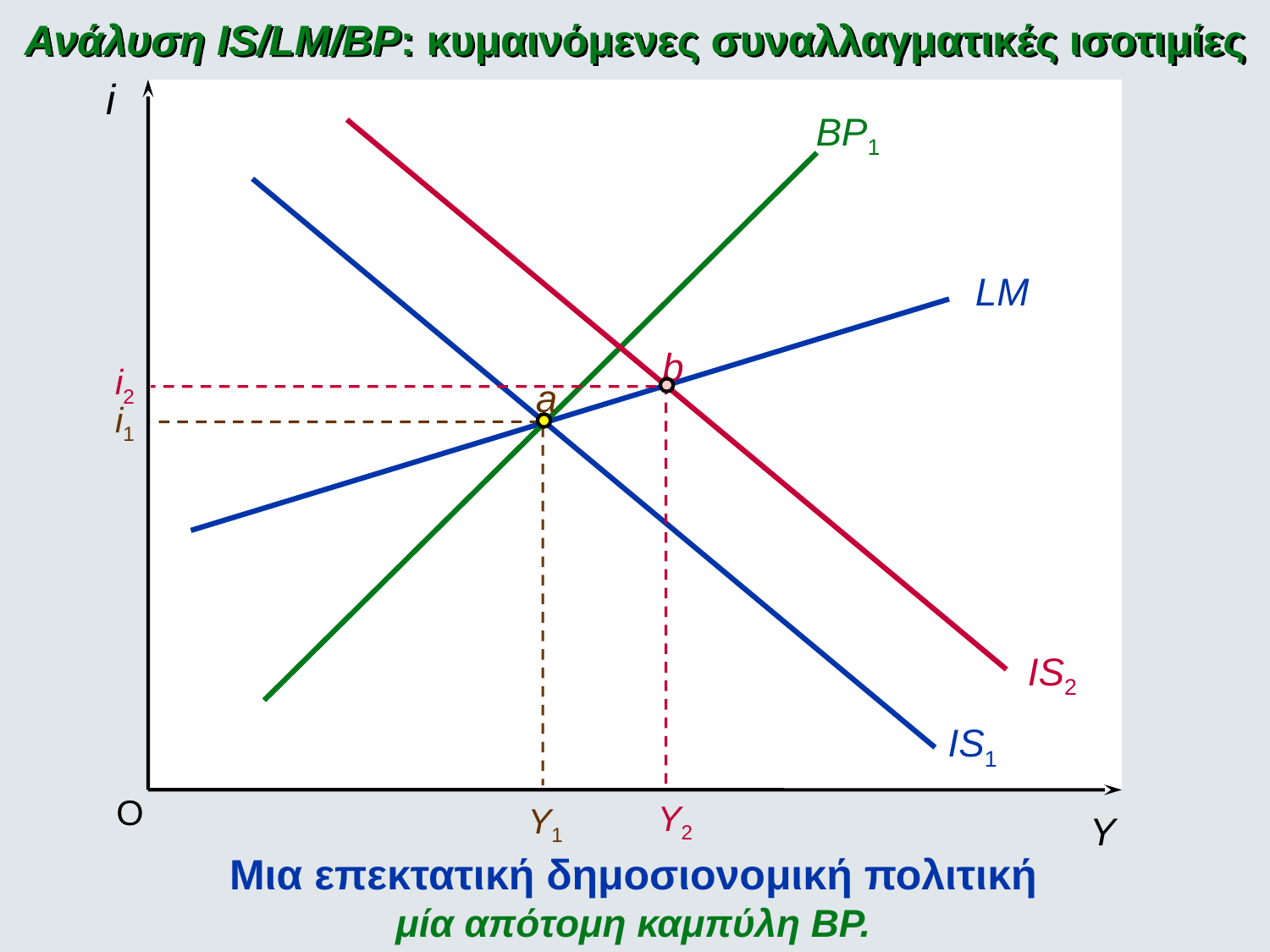

Ανάλυση IS/LM/BP: κυμαινόμενες συναλλαγματικές ισοτιμίες
i

BP1

IS2

LM

b

i2

a

Y2
i1

IS1
O

Y1
Y
Μια επεκτατική δημοσιονομική πολιτική
μία απότομη καμπύλη ΒΡ.